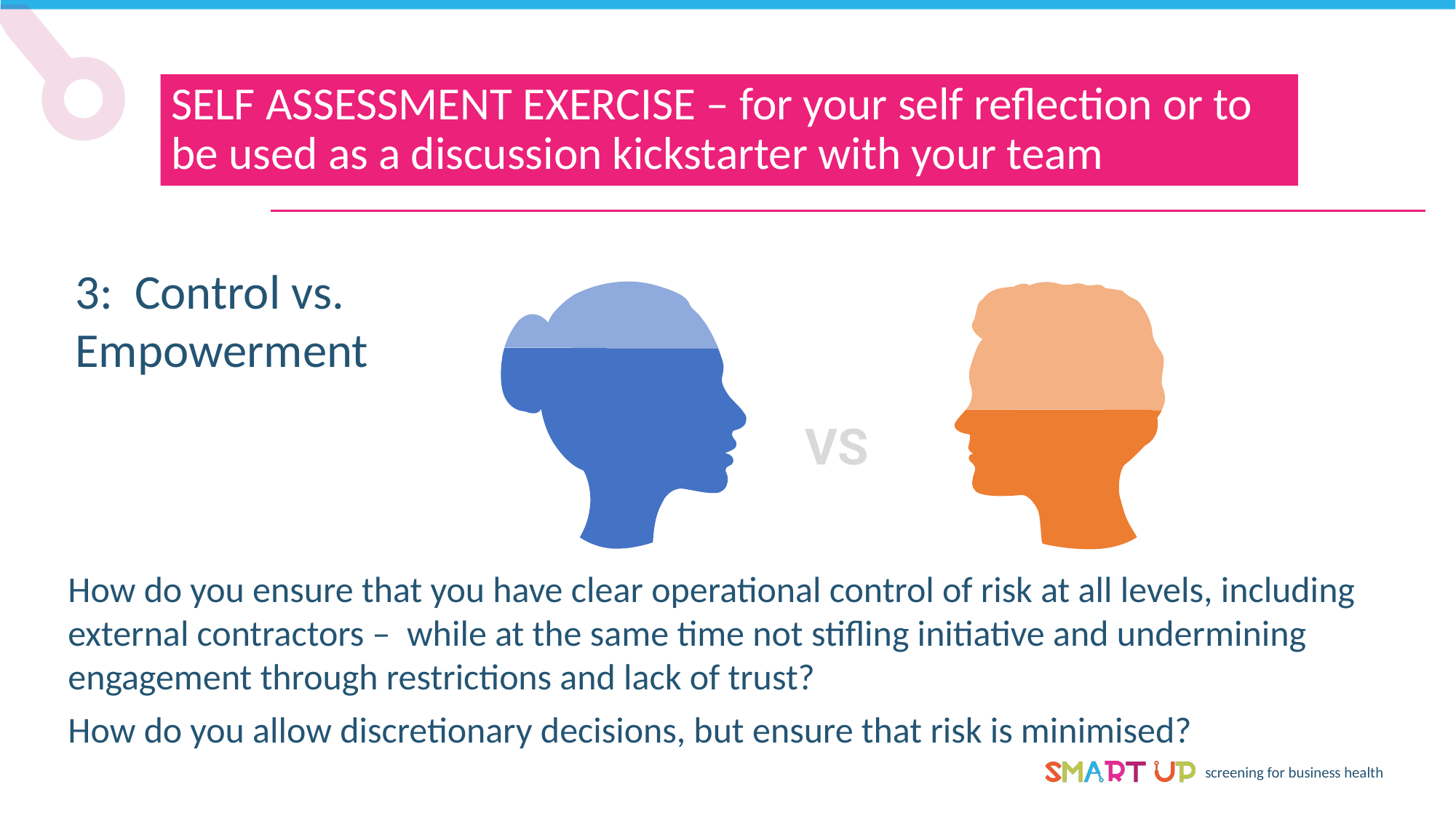

SELF ASSESSMENT EXERCISE – for your self reflection or to be used as a discussion kickstarter with your team

3:  Control vs. Empowerment

VS

How do you ensure that you have clear operational control of risk at all levels, including external contractors –  while at the same time not stifling initiative and undermining engagement through restrictions and lack of trust?
How do you allow discretionary decisions, but ensure that risk is minimised?